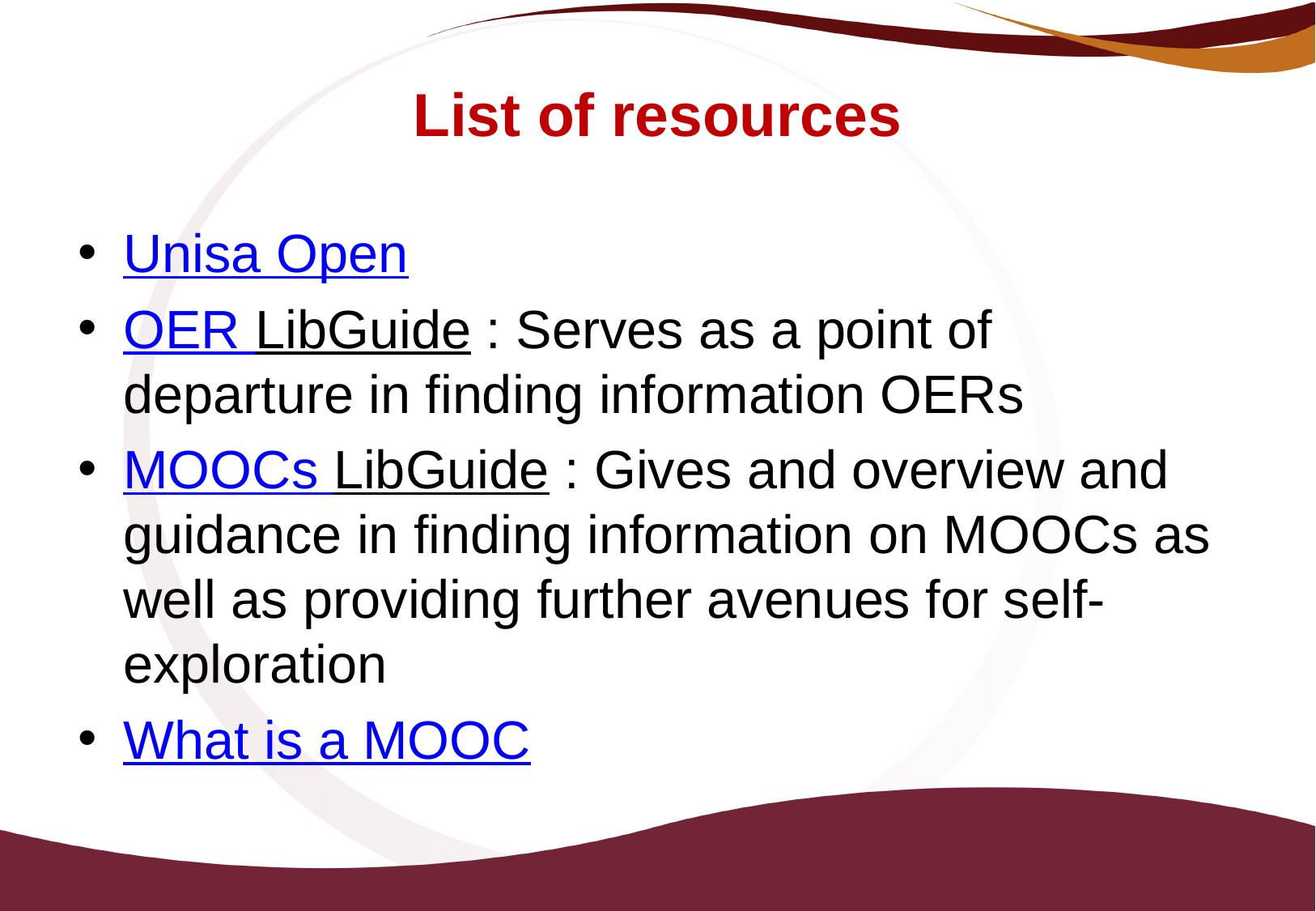

# List of resources
Unisa Open
OER LibGuide : Serves as a point of departure in finding information OERs
MOOCs LibGuide : Gives and overview and guidance in finding information on MOOCs as well as providing further avenues for self-exploration
What is a MOOC